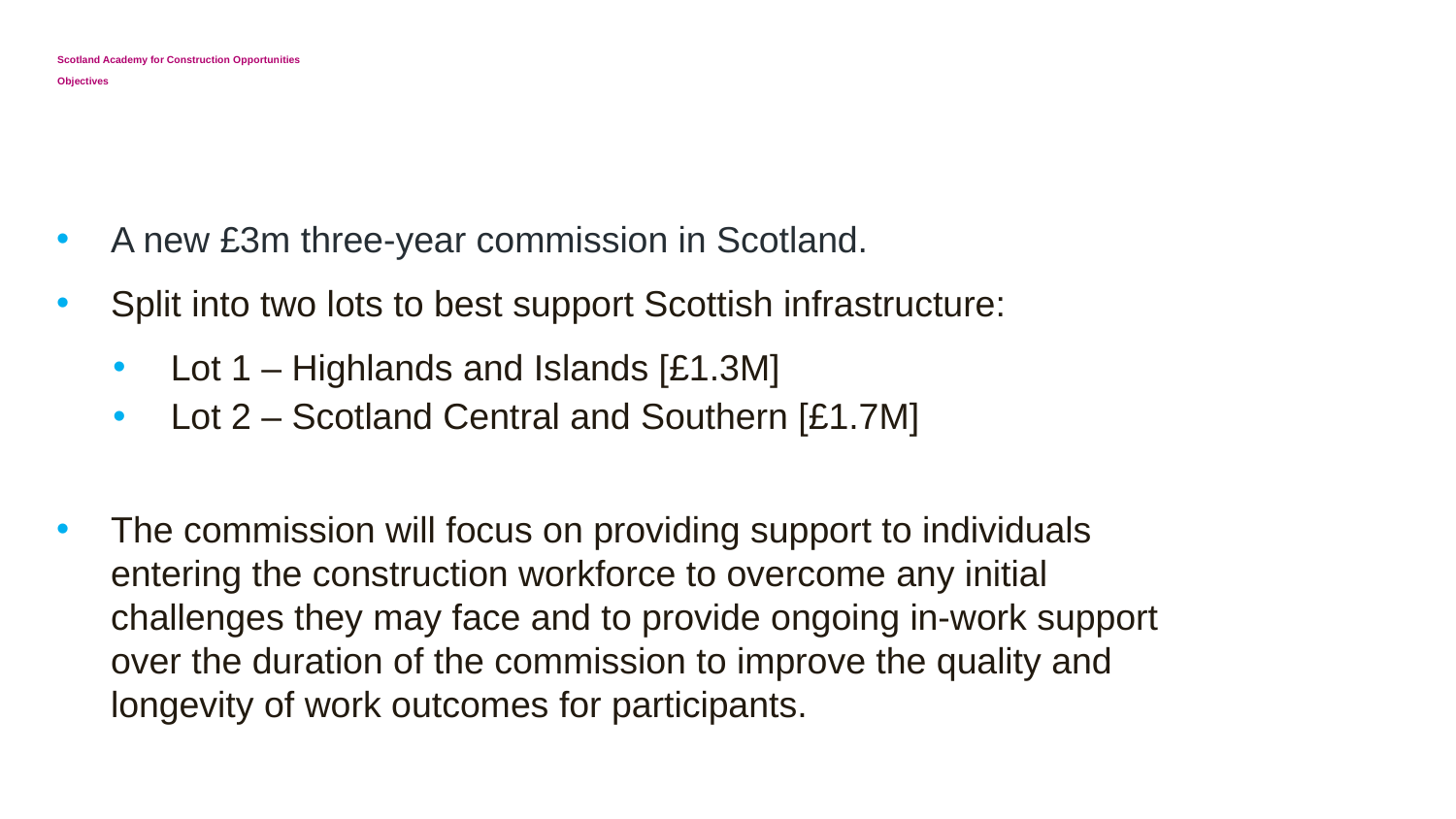

# Scotland Academy for Construction Opportunities Objectives
A new £3m three-year commission in Scotland.
Split into two lots to best support Scottish infrastructure:
Lot 1 – Highlands and Islands [£1.3M]
Lot 2 – Scotland Central and Southern [£1.7M]

The commission will focus on providing support to individuals entering the construction workforce to overcome any initial challenges they may face and to provide ongoing in-work support over the duration of the commission to improve the quality and longevity of work outcomes for participants.